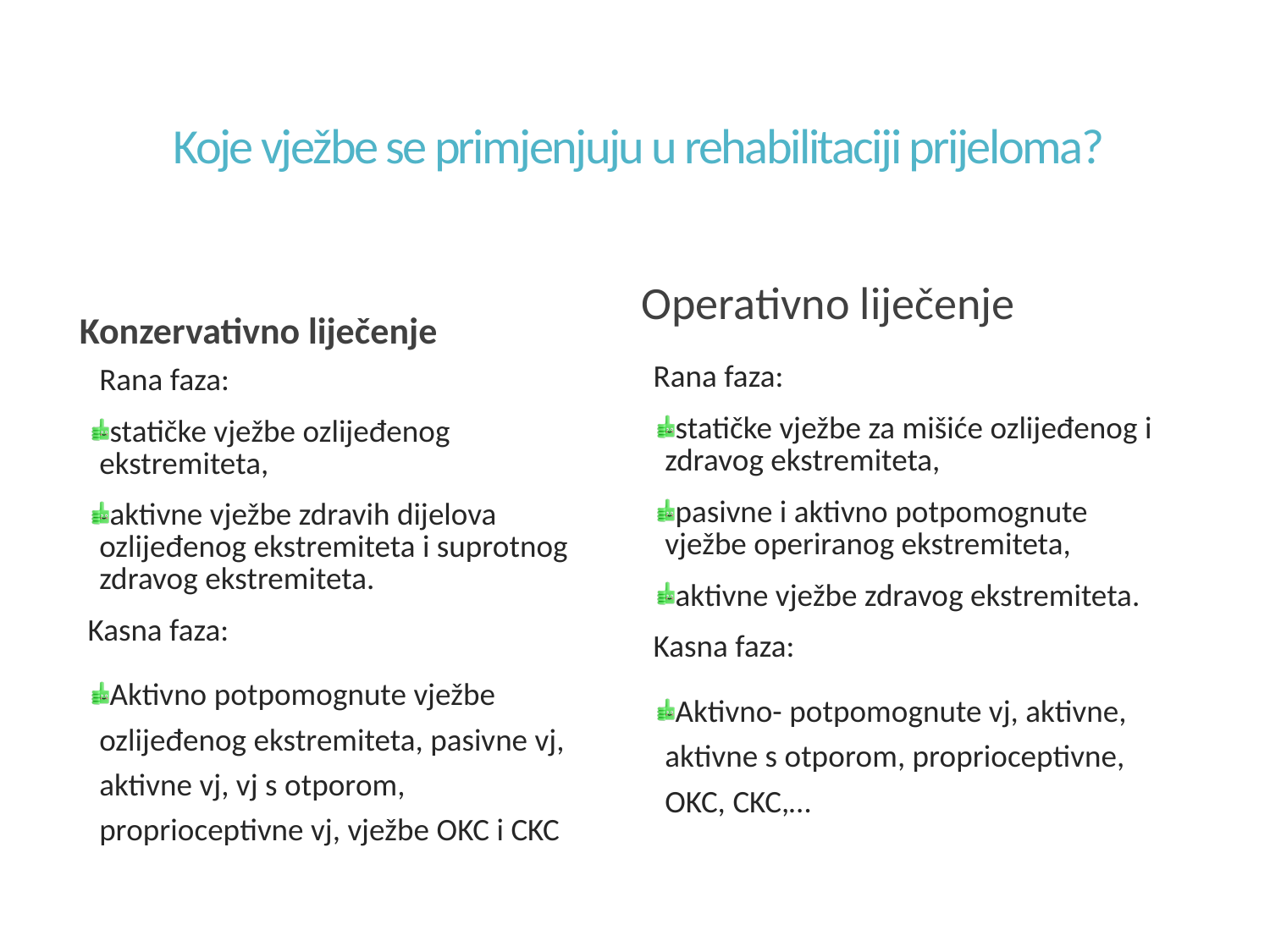

# Koje vježbe se primjenjuju u rehabilitaciji prijeloma?
Operativno liječenje

Konzervativno liječenje

Rana faza:
statičke vježbe za mišiće ozlijeđenog i zdravog ekstremiteta,
pasivne i aktivno potpomognute vježbe operiranog ekstremiteta,
aktivne vježbe zdravog ekstremiteta.
Kasna faza:
Aktivno- potpomognute vj, aktivne, aktivne s otporom, proprioceptivne, OKC, CKC,…
Rana faza:
statičke vježbe ozlijeđenog ekstremiteta,
aktivne vježbe zdravih dijelova ozlijeđenog ekstremiteta i suprotnog zdravog ekstremiteta.
Kasna faza:
Aktivno potpomognute vježbe ozlijeđenog ekstremiteta, pasivne vj, aktivne vj, vj s otporom, proprioceptivne vj, vježbe OKC i CKC